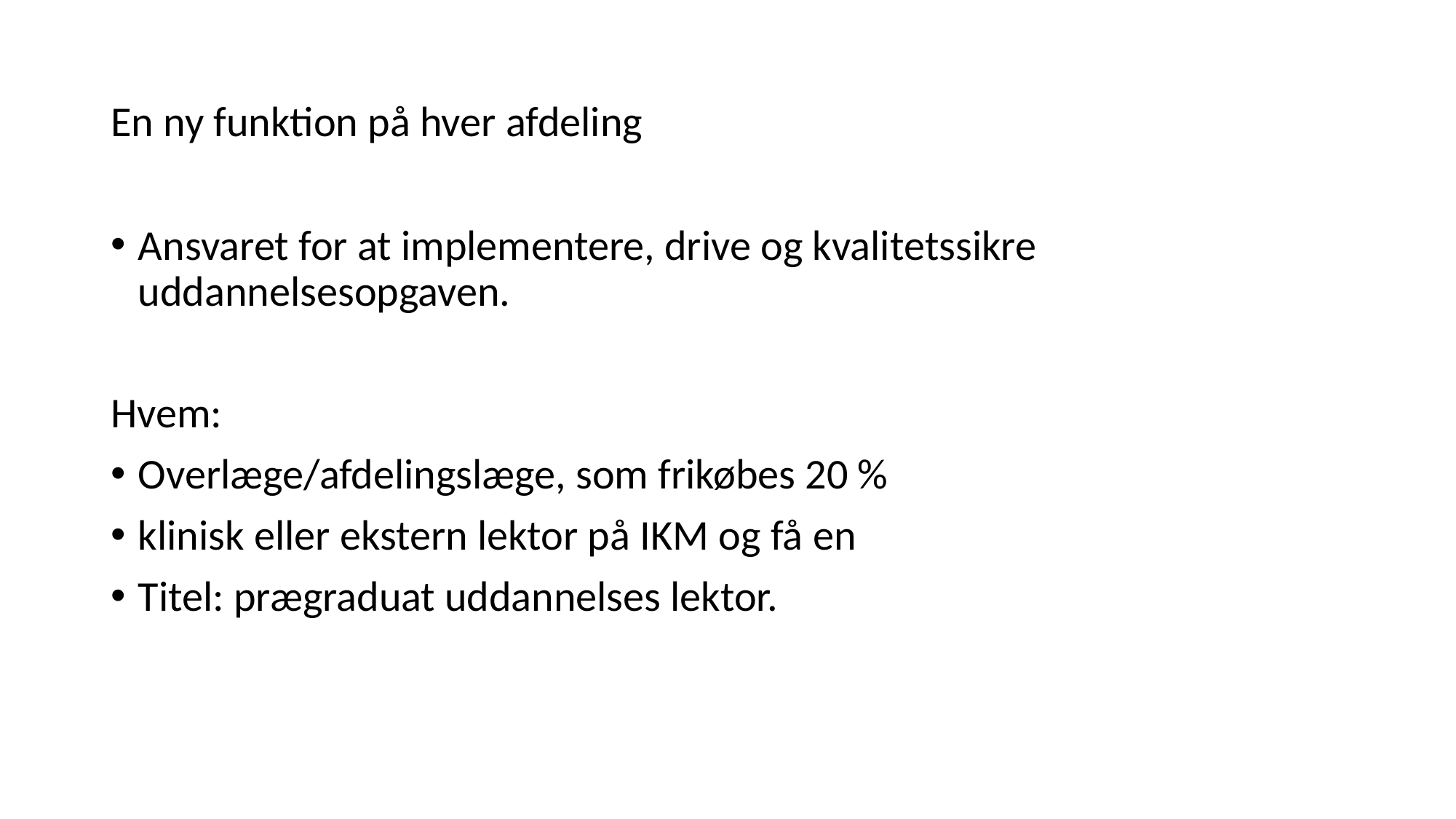

# En ny funktion på hver afdeling
Ansvaret for at implementere, drive og kvalitetssikre uddannelsesopgaven.

Hvem:
Overlæge/afdelingslæge, som frikøbes 20 %
klinisk eller ekstern lektor på IKM og få en
Titel: prægraduat uddannelses lektor.